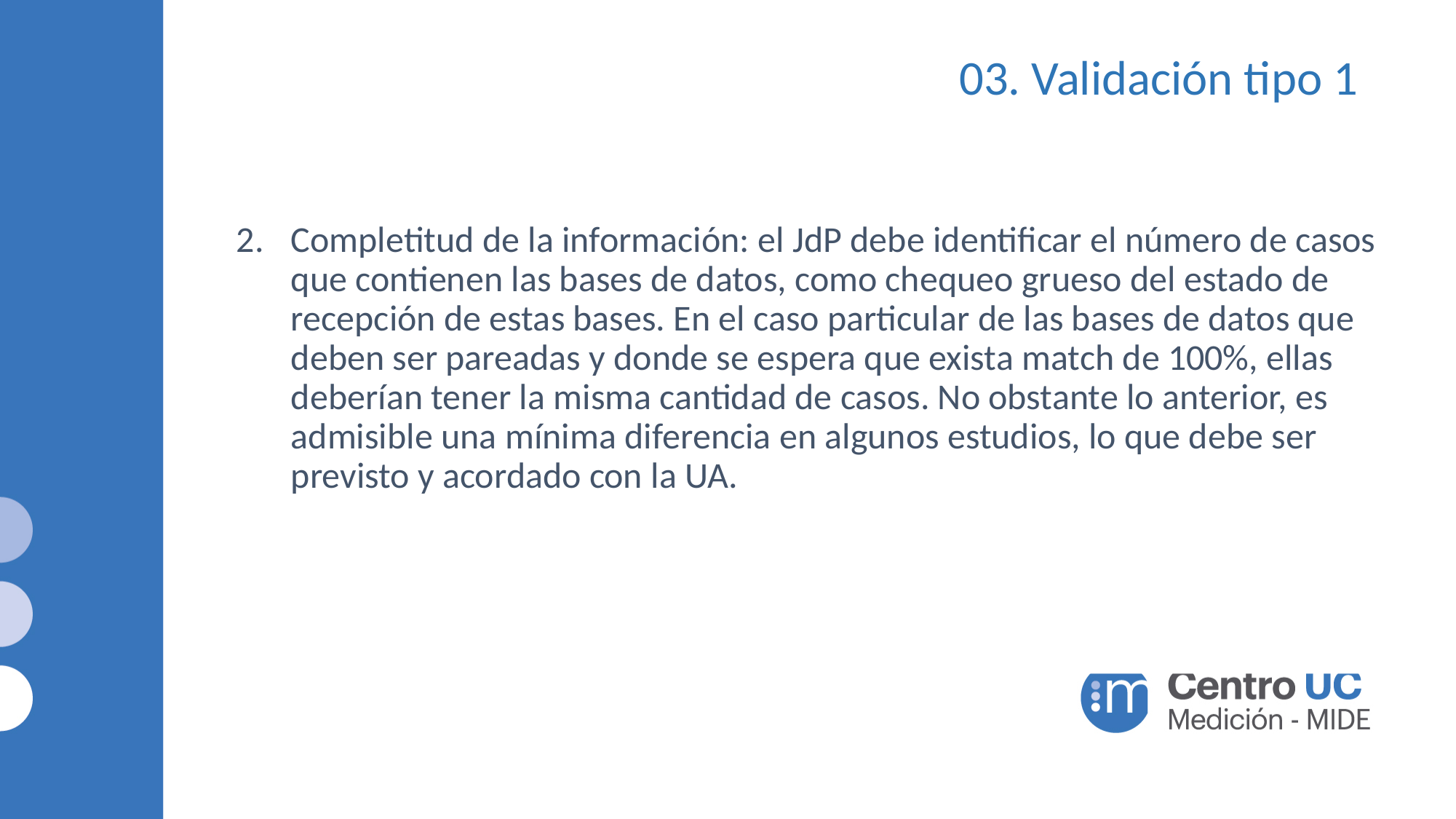

# 03. Validación tipo 1
Completitud de la información: el JdP debe identificar el número de casos que contienen las bases de datos, como chequeo grueso del estado de recepción de estas bases. En el caso particular de las bases de datos que deben ser pareadas y donde se espera que exista match de 100%, ellas deberían tener la misma cantidad de casos. No obstante lo anterior, es admisible una mínima diferencia en algunos estudios, lo que debe ser previsto y acordado con la UA.